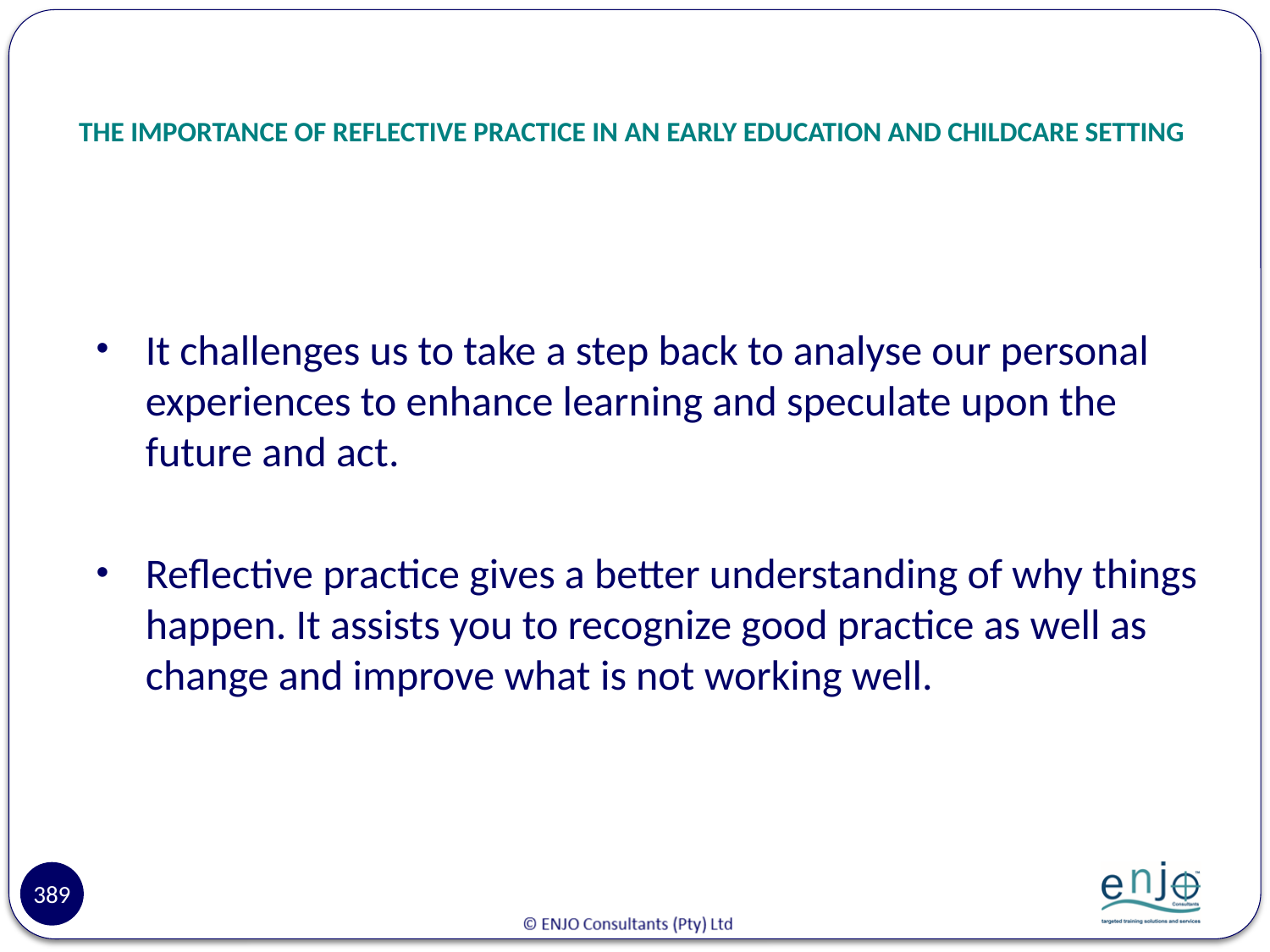

# THE IMPORTANCE OF REFLECTIVE PRACTICE IN AN EARLY EDUCATION AND CHILDCARE SETTING
It challenges us to take a step back to analyse our personal experiences to enhance learning and speculate upon the future and act.

Reflective practice gives a better understanding of why things happen. It assists you to recognize good practice as well as change and improve what is not working well.

389